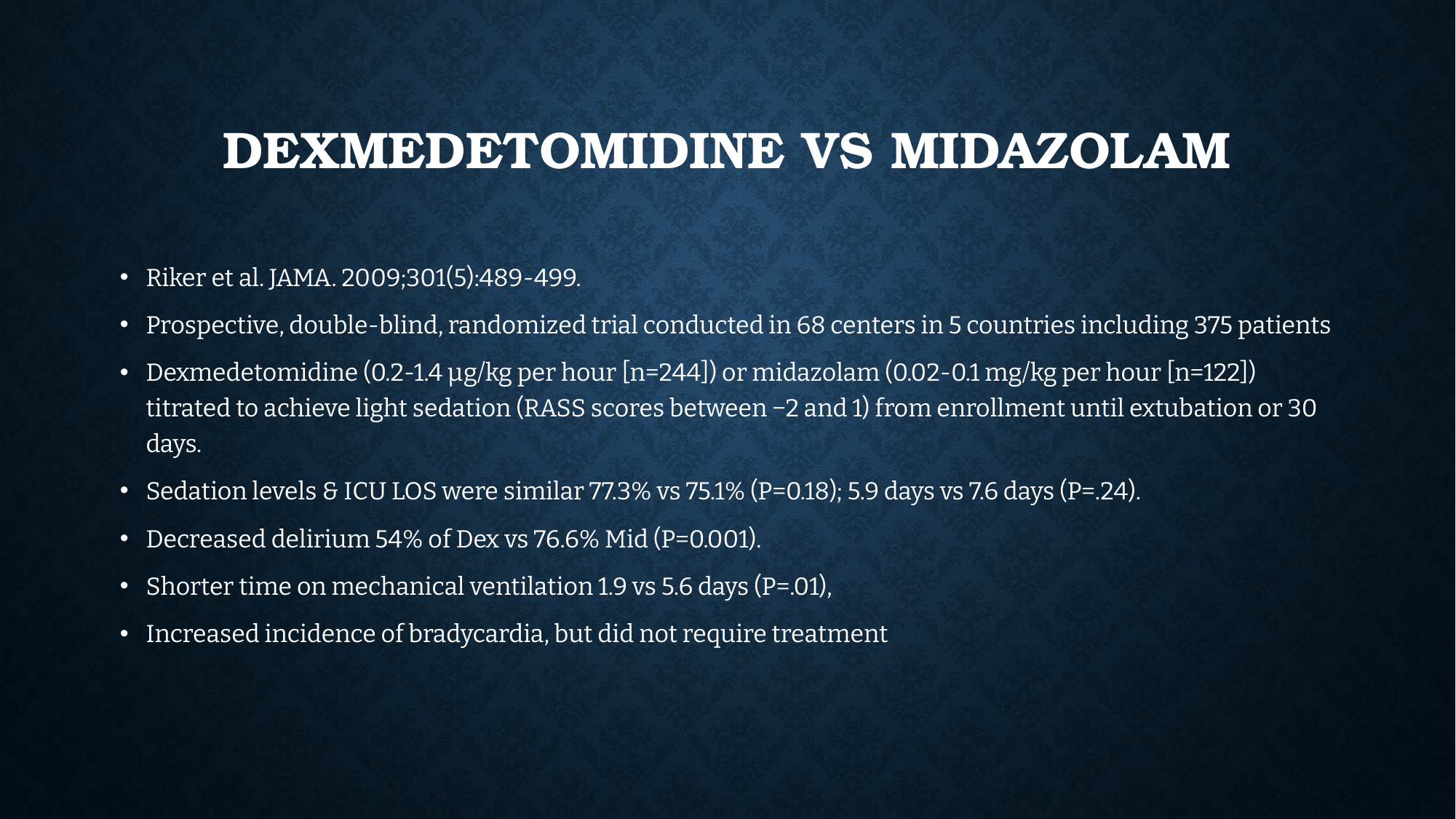

# Dexmedetomidine vs midazolam
Riker et al. JAMA. 2009;301(5):489-499.
Prospective, double-blind, randomized trial conducted in 68 centers in 5 countries including 375 patients
Dexmedetomidine (0.2-1.4 µg/kg per hour [n=244]) or midazolam (0.02-0.1 mg/kg per hour [n=122]) titrated to achieve light sedation (RASS scores between −2 and 1) from enrollment until extubation or 30 days.
Sedation levels & ICU LOS were similar 77.3% vs 75.1% (P=0.18); 5.9 days vs 7.6 days (P=.24).
Decreased delirium 54% of Dex vs 76.6% Mid (P=0.001).
Shorter time on mechanical ventilation 1.9 vs 5.6 days (P=.01),
Increased incidence of bradycardia, but did not require treatment